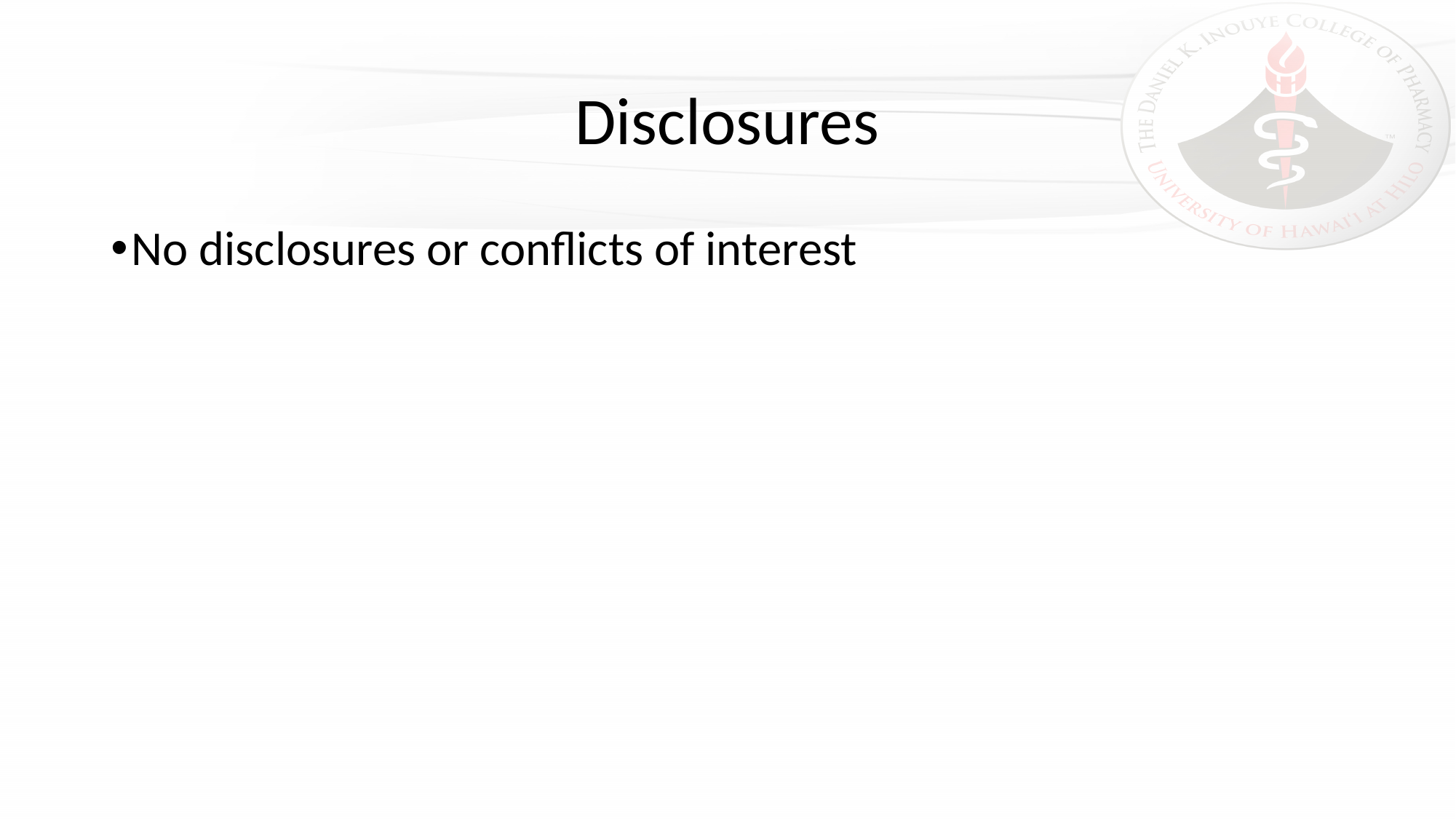

# Disclosures
No disclosures or conflicts of interest